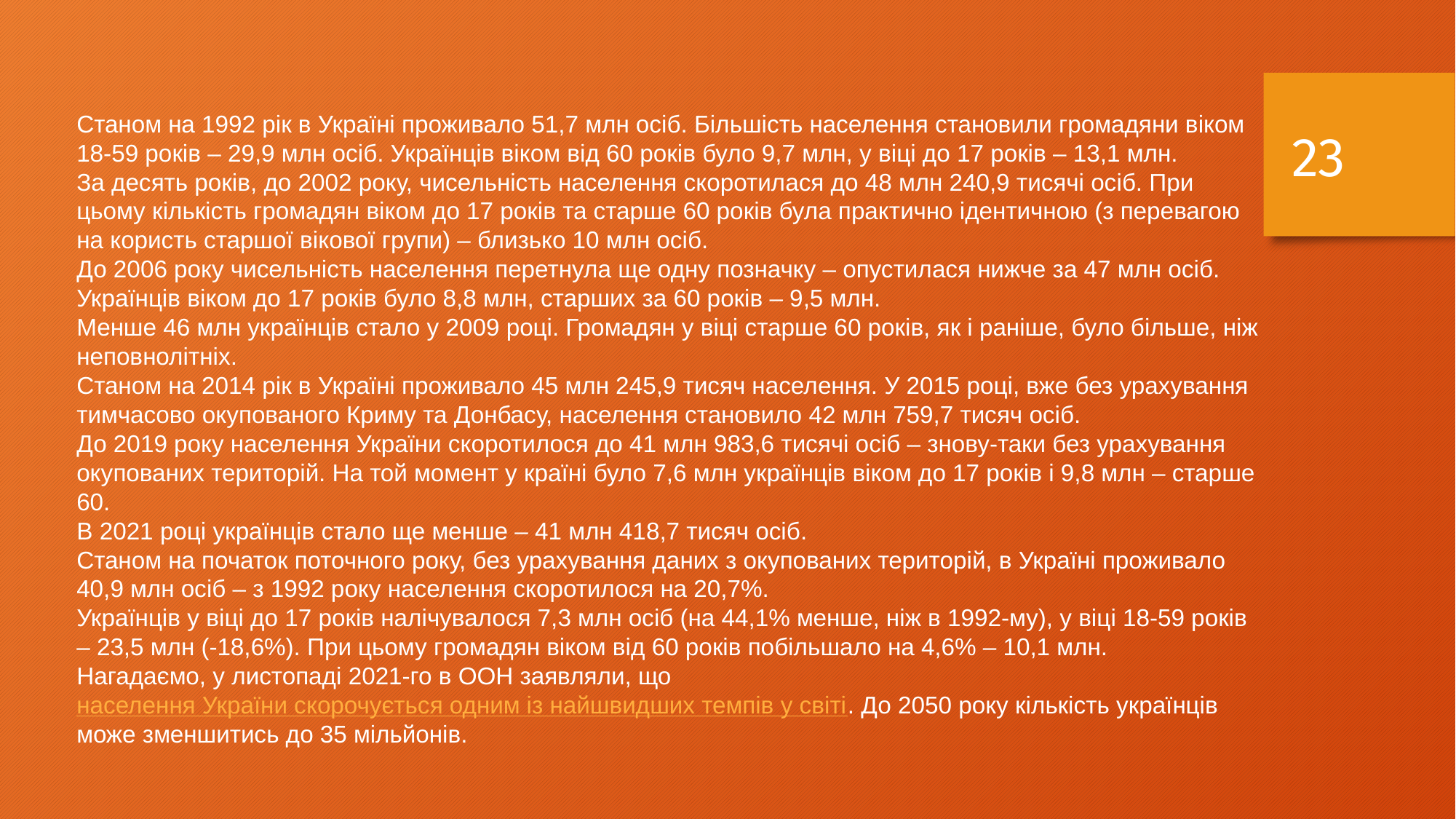

23
Станом на 1992 рік в Україні проживало 51,7 млн осіб. Більшість населення становили громадяни віком 18-59 років – 29,9 млн осіб. Українців віком від 60 років було 9,7 млн, у віці до 17 років – 13,1 млн.
За десять років, до 2002 року, чисельність населення скоротилася до 48 млн 240,9 тисячі осіб. При цьому кількість громадян віком до 17 років та старше 60 років була практично ідентичною (з перевагою на користь старшої вікової групи) – близько 10 млн осіб.
До 2006 року чисельність населення перетнула ще одну позначку – опустилася нижче за 47 млн осіб. Українців віком до 17 років було 8,8 млн, старших за 60 років – 9,5 млн.
Менше 46 млн українців стало у 2009 році. Громадян у віці старше 60 років, як і раніше, було більше, ніж неповнолітніх.
Станом на 2014 рік в Україні проживало 45 млн 245,9 тисяч населення. У 2015 році, вже без урахування тимчасово окупованого Криму та Донбасу, населення становило 42 млн 759,7 тисяч осіб.
До 2019 року населення України скоротилося до 41 млн 983,6 тисячі осіб – знову-таки без урахування окупованих територій. На той момент у країні було 7,6 млн українців віком до 17 років і 9,8 млн – старше 60.
В 2021 році українців стало ще менше – 41 млн 418,7 тисяч осіб.
Станом на початок поточного року, без урахування даних з окупованих територій, в Україні проживало 40,9 млн осіб – з 1992 року населення скоротилося на 20,7%.
Українців у віці до 17 років налічувалося 7,3 млн осіб (на 44,1% менше, ніж в 1992-му), у віці 18-59 років – 23,5 млн (-18,6%). При цьому громадян віком від 60 років побільшало на 4,6% – 10,1 млн.
Нагадаємо, у листопаді 2021-го в ООН заявляли, що населення України скорочується одним із найшвидших темпів у світі. До 2050 року кількість українців може зменшитись до 35 мільйонів.